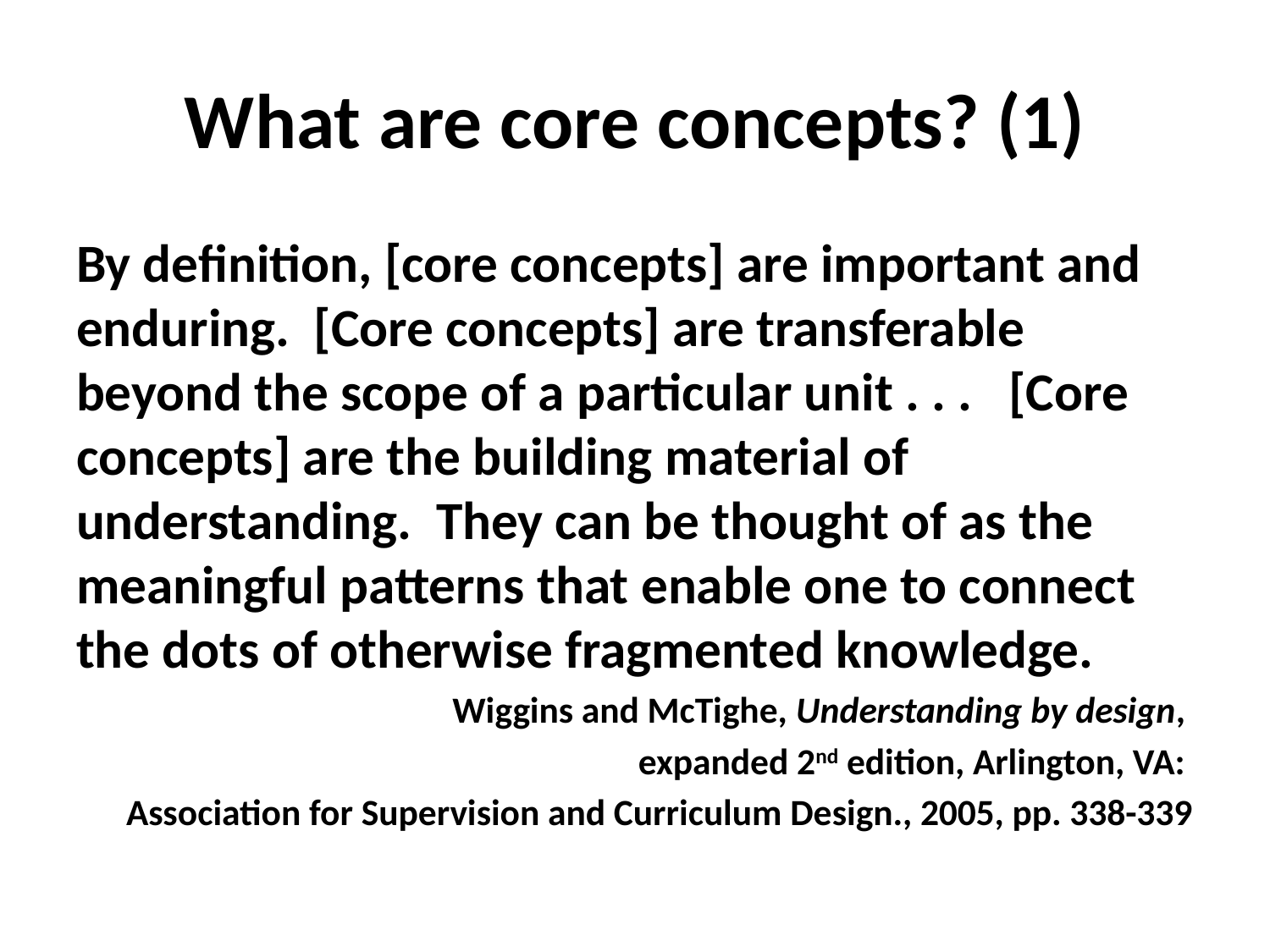

# What are core concepts? (1)
By definition, [core concepts] are important and enduring.  [Core concepts] are transferable beyond the scope of a particular unit . . .   [Core concepts] are the building material of understanding.  They can be thought of as the meaningful patterns that enable one to connect the dots of otherwise fragmented knowledge.
Wiggins and McTighe, Understanding by design,
expanded 2nd edition, Arlington, VA:
Association for Supervision and Curriculum Design., 2005, pp. 338-339